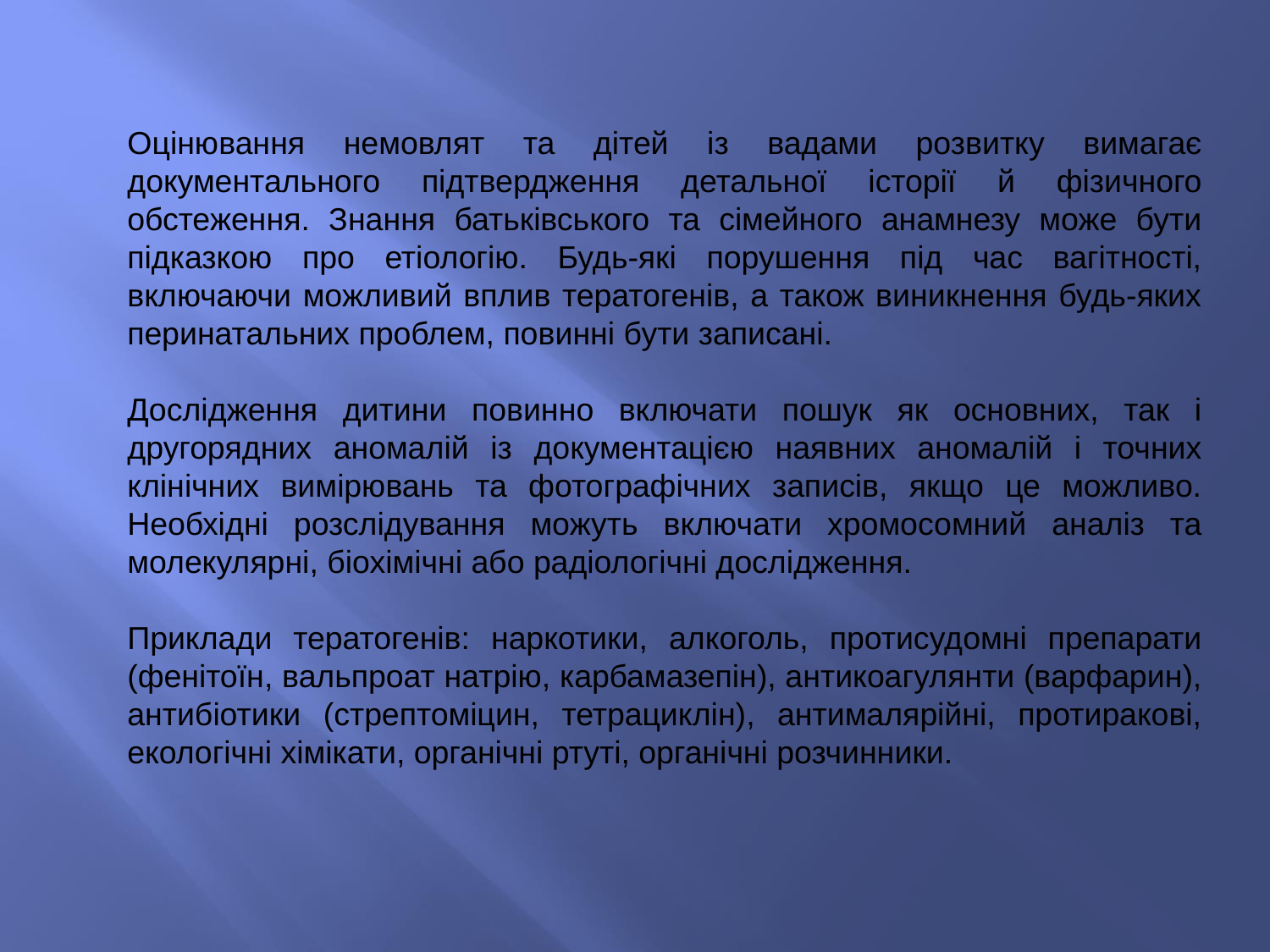

Оцінювання немовлят та дітей із вадами розвитку вимагає документального підтвердження детальної історії й фізичного обстеження. Знання батьківського та сімейного анамнезу може бути підказкою про етіологію. Будь-які порушення під час вагітності, включаючи можливий вплив тератогенів, а також виникнення будь-яких перинатальних проблем, повинні бути записані.

Дослідження дитини повинно включати пошук як основних, так і другорядних аномалій із документацією наявних аномалій і точних клінічних вимірювань та фотографічних записів, якщо це можливо. Необхідні розслідування можуть включати хромосомний аналіз та молекулярні, біохімічні або радіологічні дослідження.

Приклади тератогенів: наркотики, алкоголь, протисудомні препарати (фенітоїн, вальпроат натрію, карбамазепін), антикоагулянти (варфарин), антибіотики (стрептоміцин, тетрациклін), антималярійні, протиракові, екологічні хімікати, органічні ртуті, органічні розчинники.